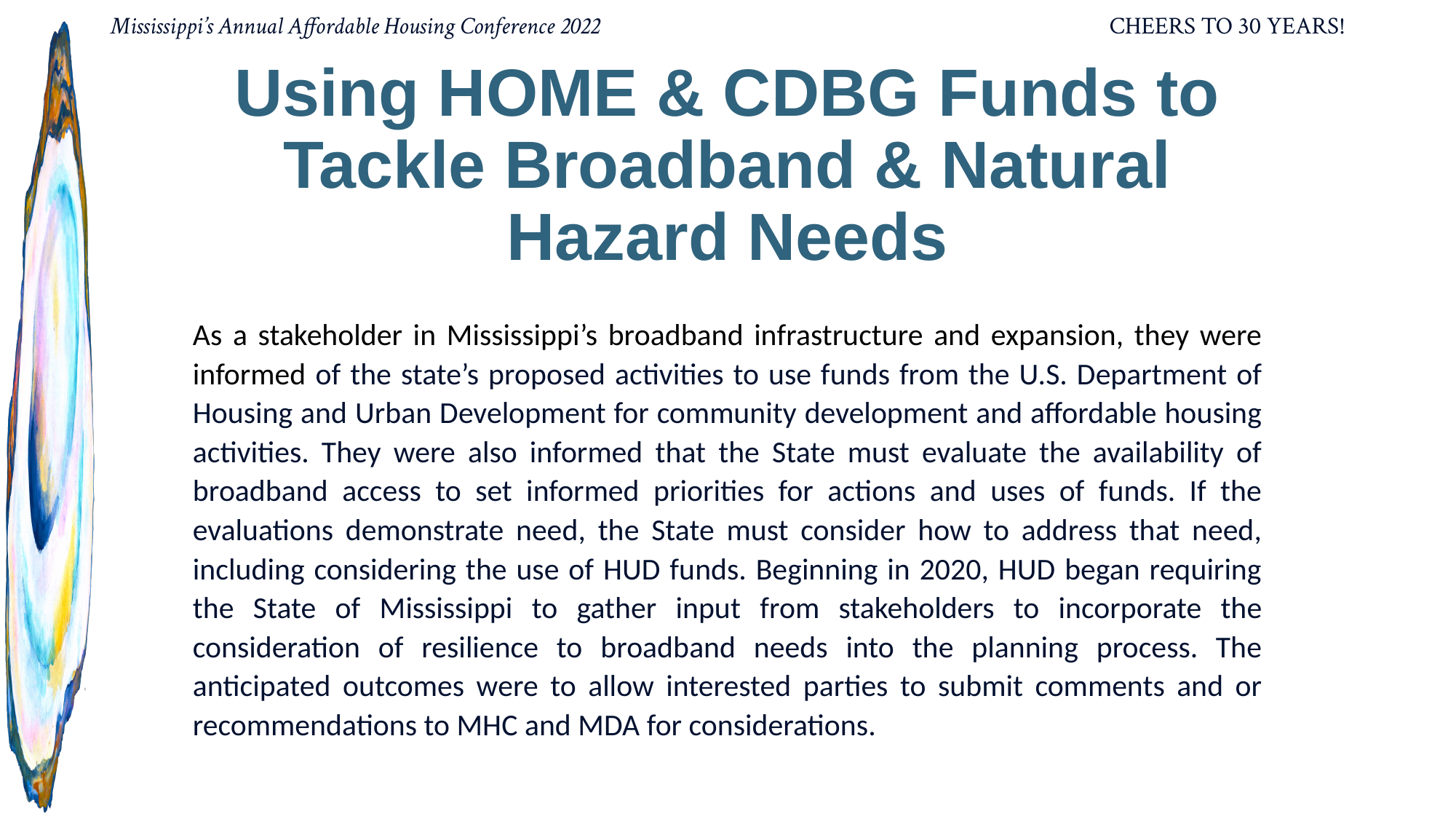

# Using HOME & CDBG Funds to Tackle Broadband & Natural Hazard Needs
As a stakeholder in Mississippi’s broadband infrastructure and expansion, they were informed of the state’s proposed activities to use funds from the U.S. Department of Housing and Urban Development for community development and affordable housing activities. They were also informed that the State must evaluate the availability of broadband access to set informed priorities for actions and uses of funds. If the evaluations demonstrate need, the State must consider how to address that need, including considering the use of HUD funds. Beginning in 2020, HUD began requiring the State of Mississippi to gather input from stakeholders to incorporate the consideration of resilience to broadband needs into the planning process. The anticipated outcomes were to allow interested parties to submit comments and or recommendations to MHC and MDA for considerations.